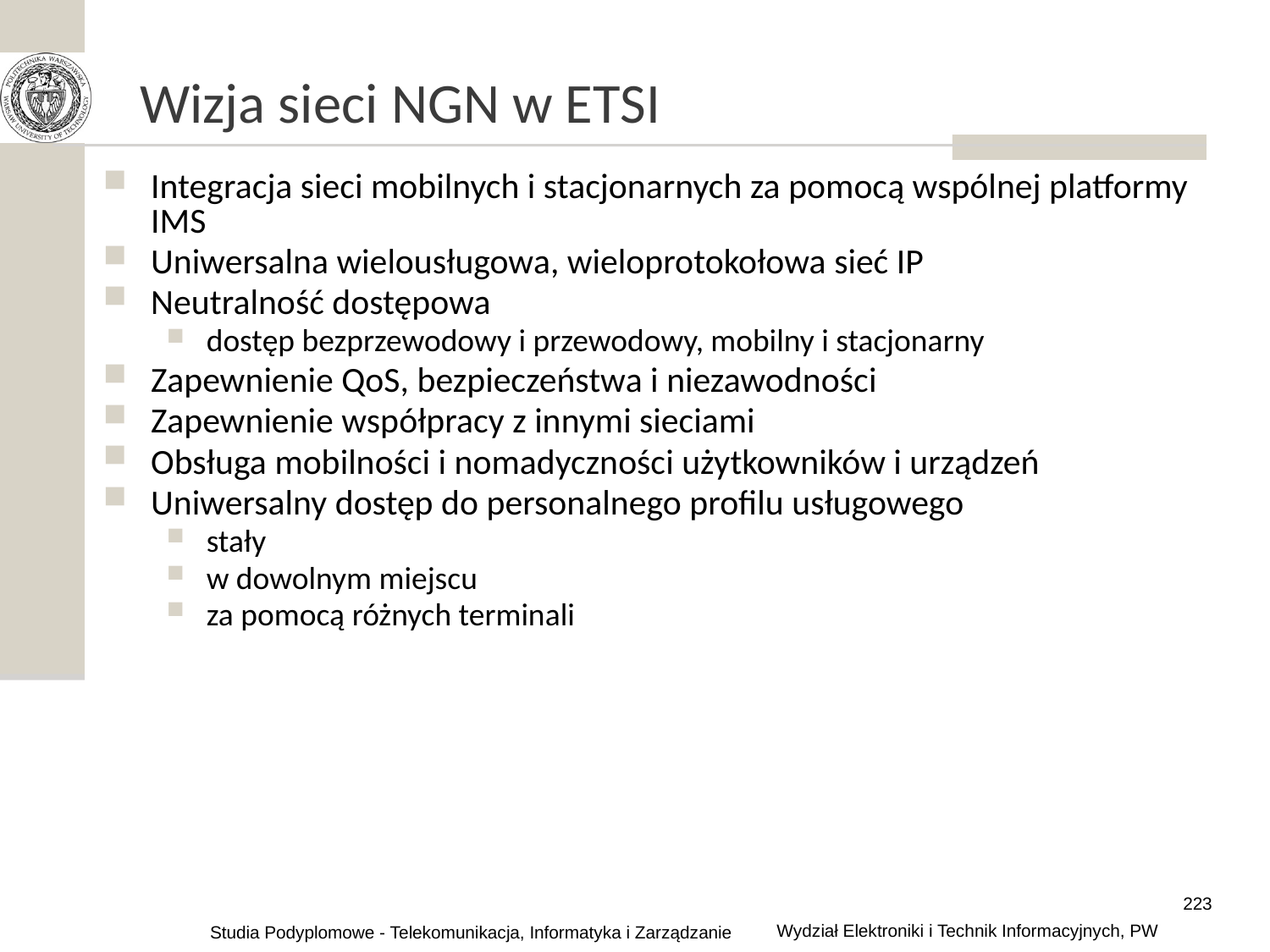

# Wizja sieci NGN w ETSI
Integracja sieci mobilnych i stacjonarnych za pomocą wspólnej platformy IMS
Uniwersalna wielousługowa, wieloprotokołowa sieć IP
Neutralność dostępowa
dostęp bezprzewodowy i przewodowy, mobilny i stacjonarny
Zapewnienie QoS, bezpieczeństwa i niezawodności
Zapewnienie współpracy z innymi sieciami
Obsługa mobilności i nomadyczności użytkowników i urządzeń
Uniwersalny dostęp do personalnego profilu usługowego
stały
w dowolnym miejscu
za pomocą różnych terminali
223
Wydział Elektroniki i Technik Informacyjnych, PW
Studia Podyplomowe - Telekomunikacja, Informatyka i Zarządzanie